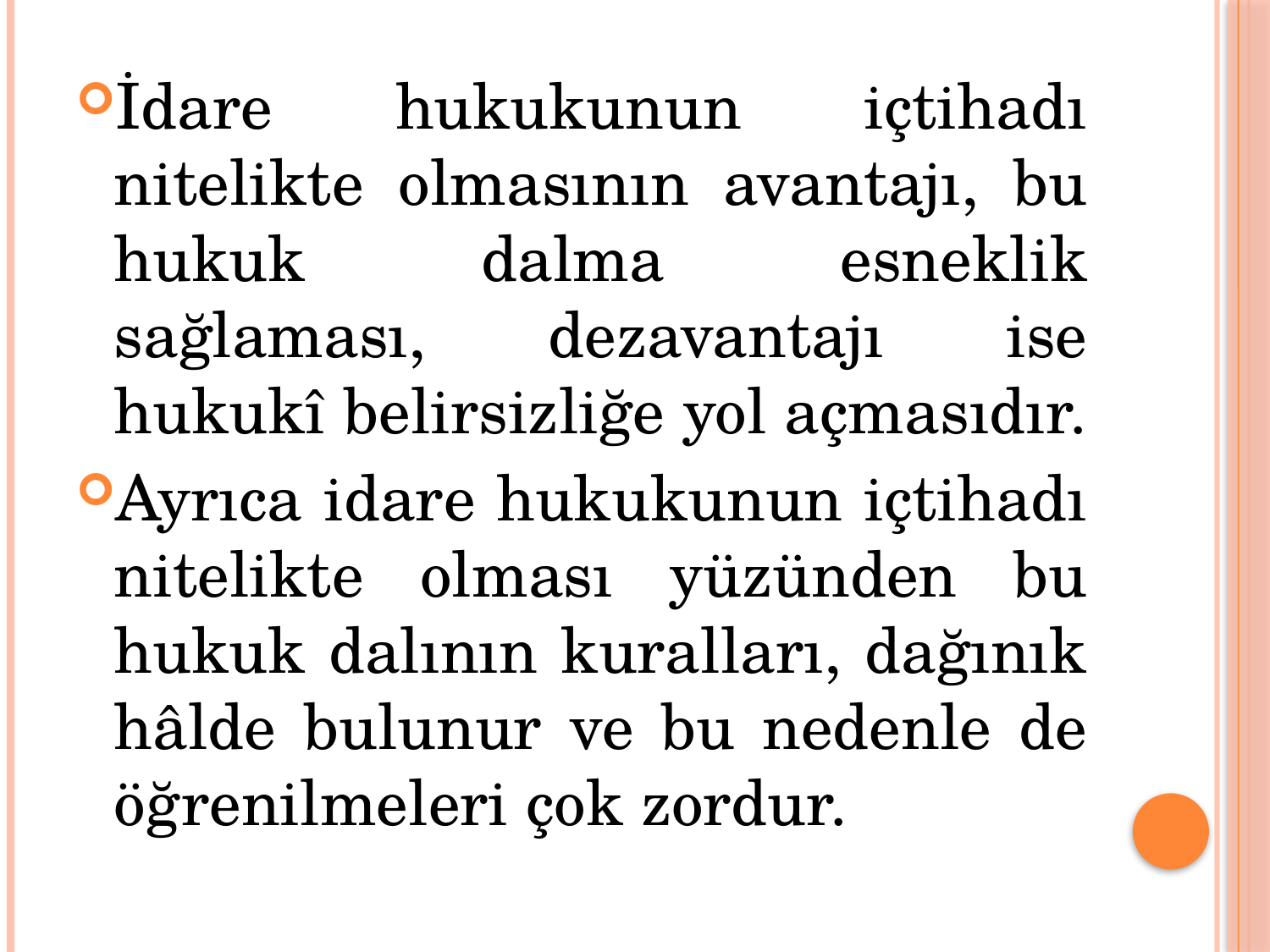

İdare hukukunun içtihadı nitelikte olmasının avantajı, bu hukuk dalma esneklik sağlaması, dezavantajı ise hukukî belirsizliğe yol açmasıdır.
Ayrıca idare hukukunun içtihadı nitelikte olması yüzünden bu hukuk dalının kuralları, dağınık hâlde bulunur ve bu nedenle de öğrenilmeleri çok zordur.